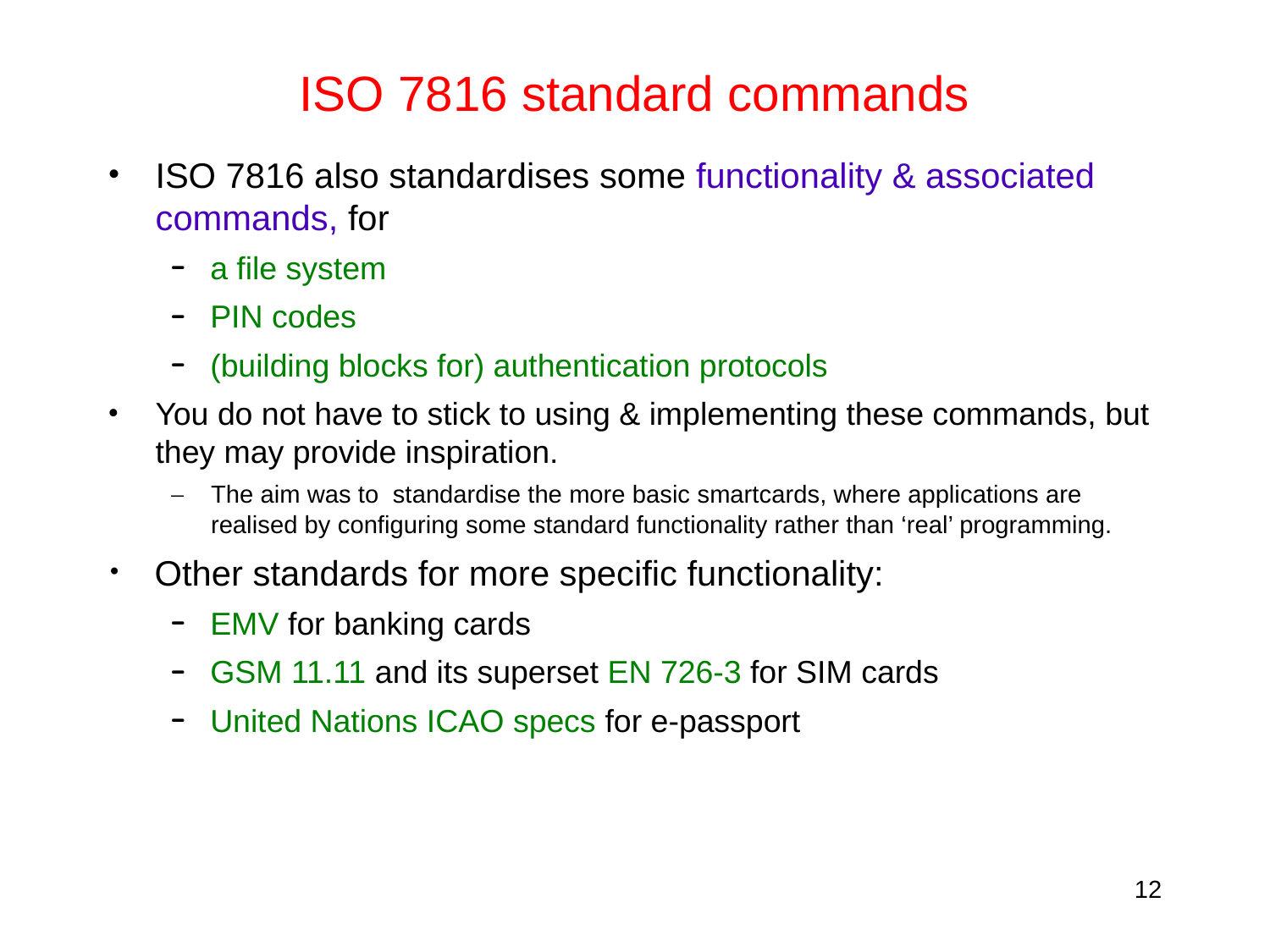

# ISO 7816 standard commands
ISO 7816 also standardises some functionality & associated commands, for
a file system
PIN codes
(building blocks for) authentication protocols
You do not have to stick to using & implementing these commands, but they may provide inspiration.
The aim was to  standardise the more basic smartcards, where applications are realised by configuring some standard functionality rather than ‘real’ programming.
Other standards for more specific functionality:
EMV for banking cards
GSM 11.11 and its superset EN 726-3 for SIM cards
United Nations ICAO specs for e-passport

12